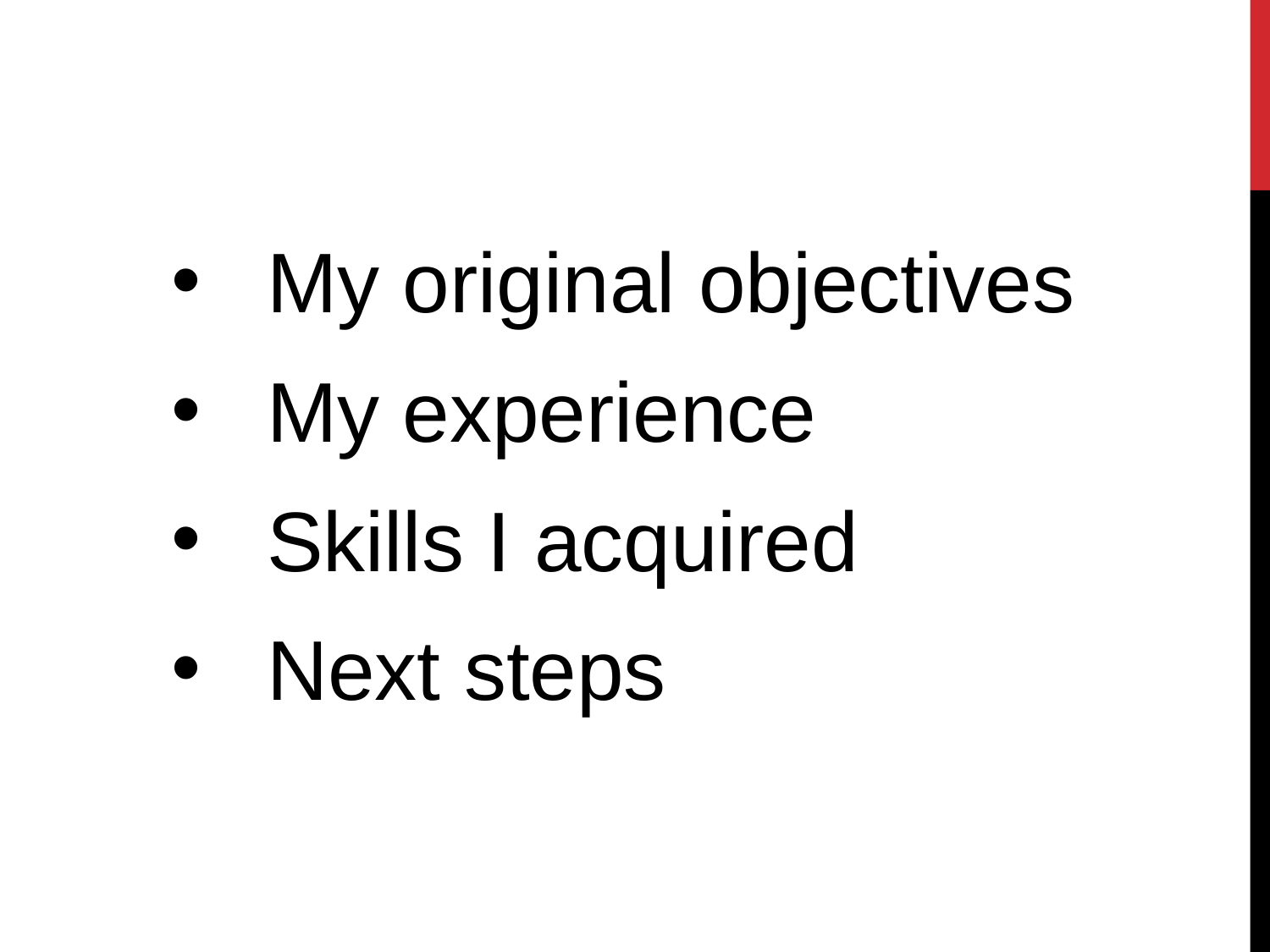

My original objectives
My experience
Skills I acquired
Next steps